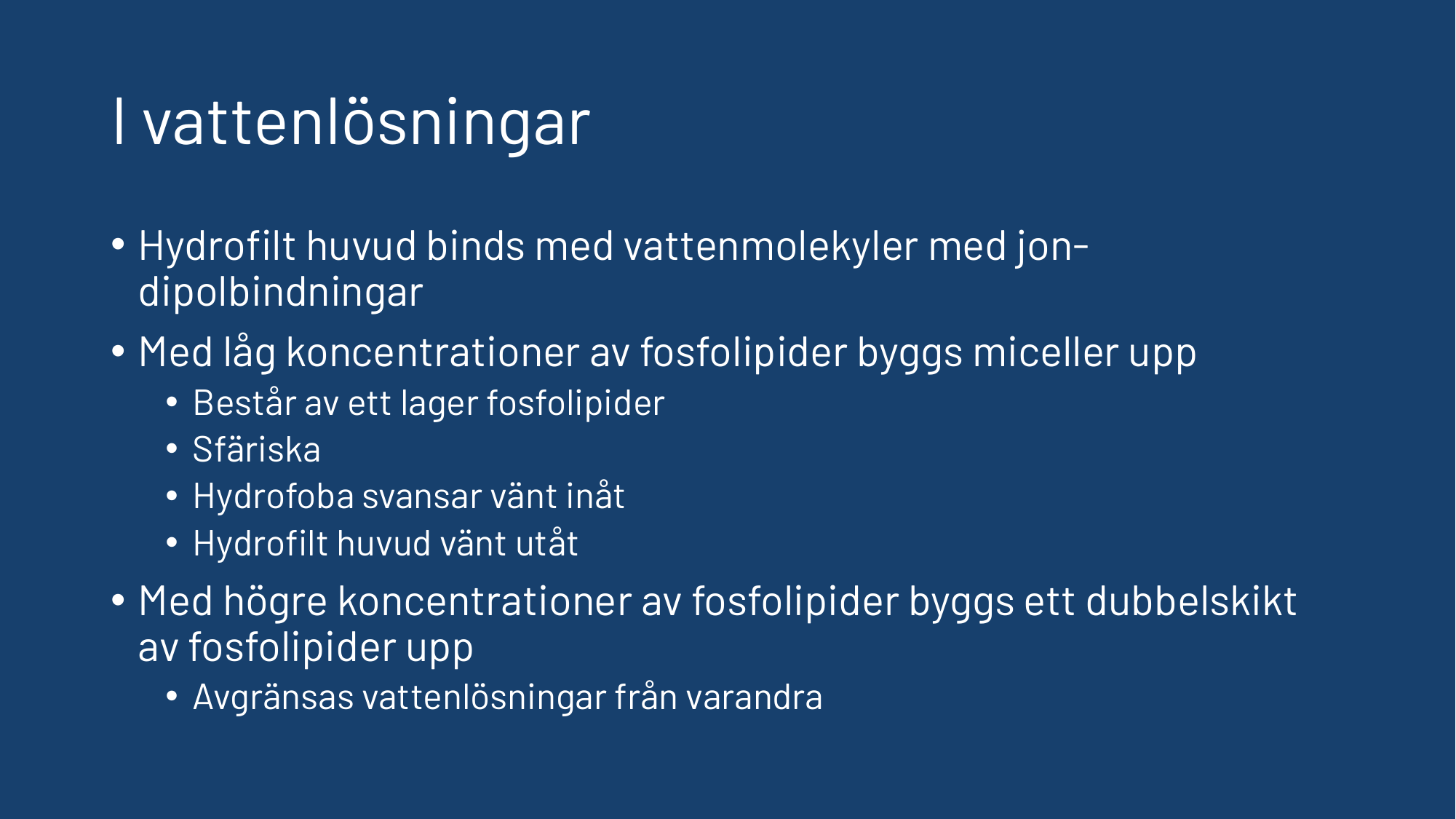

# I vattenlösningar
Hydrofilt huvud binds med vattenmolekyler med jon-dipolbindningar
Med låg koncentrationer av fosfolipider byggs miceller upp
Består av ett lager fosfolipider
Sfäriska
Hydrofoba svansar vänt inåt
Hydrofilt huvud vänt utåt
Med högre koncentrationer av fosfolipider byggs ett dubbelskikt av fosfolipider upp
Avgränsas vattenlösningar från varandra